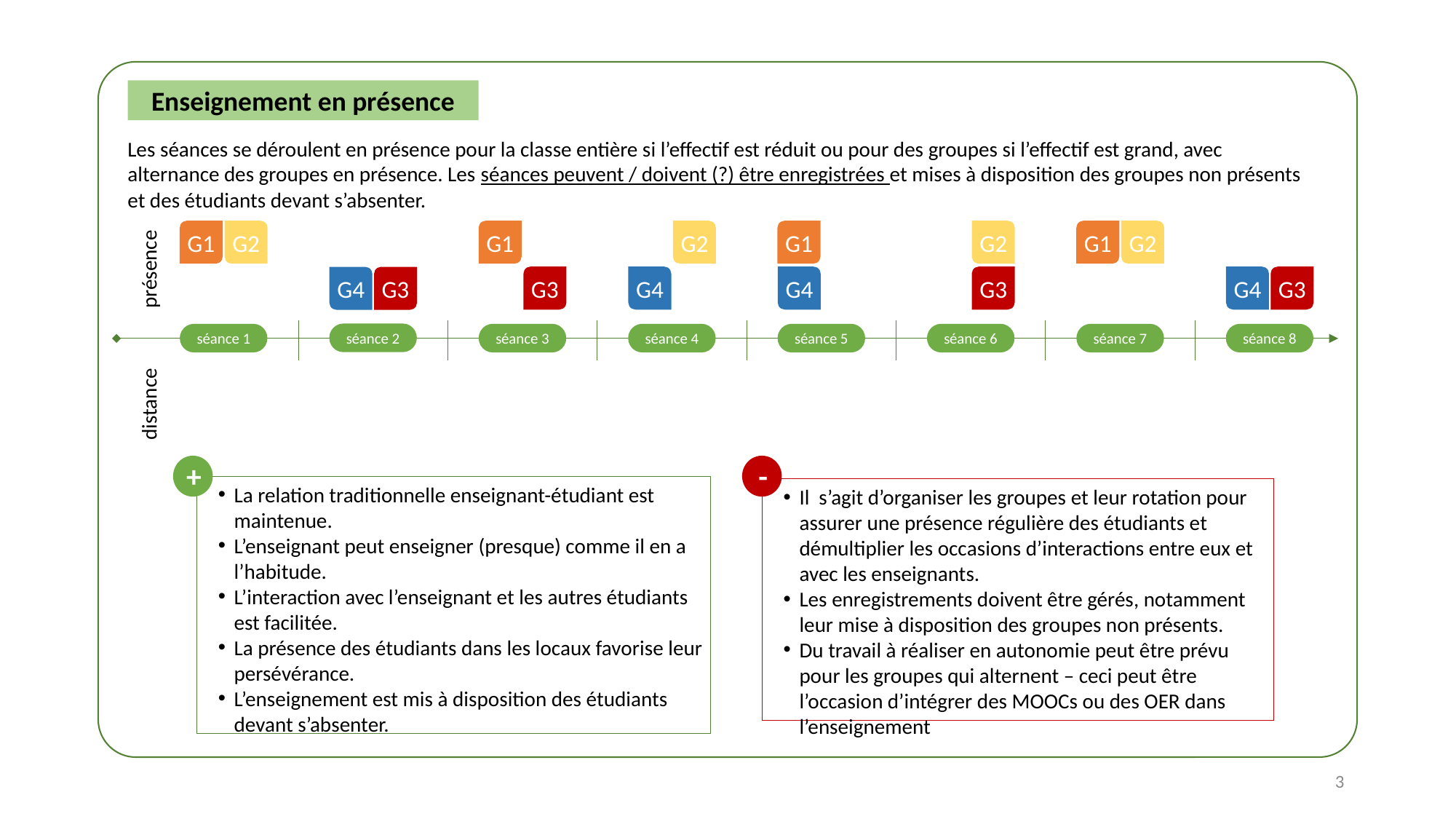

Enseignement en présence
Les séances se déroulent en présence pour la classe entière si l’effectif est réduit ou pour des groupes si l’effectif est grand, avec alternance des groupes en présence. Les séances peuvent / doivent (?) être enregistrées et mises à disposition des groupes non présents et des étudiants devant s’absenter.
G1
G2
G1
G3
G2
G4
G1
G4
G2
G3
G1
G2
présence
G4
G3
G4
G3
séance 2
séance 1
séance 3
séance 4
séance 5
séance 6
séance 7
séance 8
distance
+
-
La relation traditionnelle enseignant-étudiant est maintenue.
L’enseignant peut enseigner (presque) comme il en a l’habitude.
L’interaction avec l’enseignant et les autres étudiants est facilitée.
La présence des étudiants dans les locaux favorise leur persévérance.
L’enseignement est mis à disposition des étudiants devant s’absenter.
Il  s’agit d’organiser les groupes et leur rotation pour assurer une présence régulière des étudiants et démultiplier les occasions d’interactions entre eux et avec les enseignants.
Les enregistrements doivent être gérés, notamment leur mise à disposition des groupes non présents.
Du travail à réaliser en autonomie peut être prévu pour les groupes qui alternent – ceci peut être l’occasion d’intégrer des MOOCs ou des OER dans l’enseignement
3